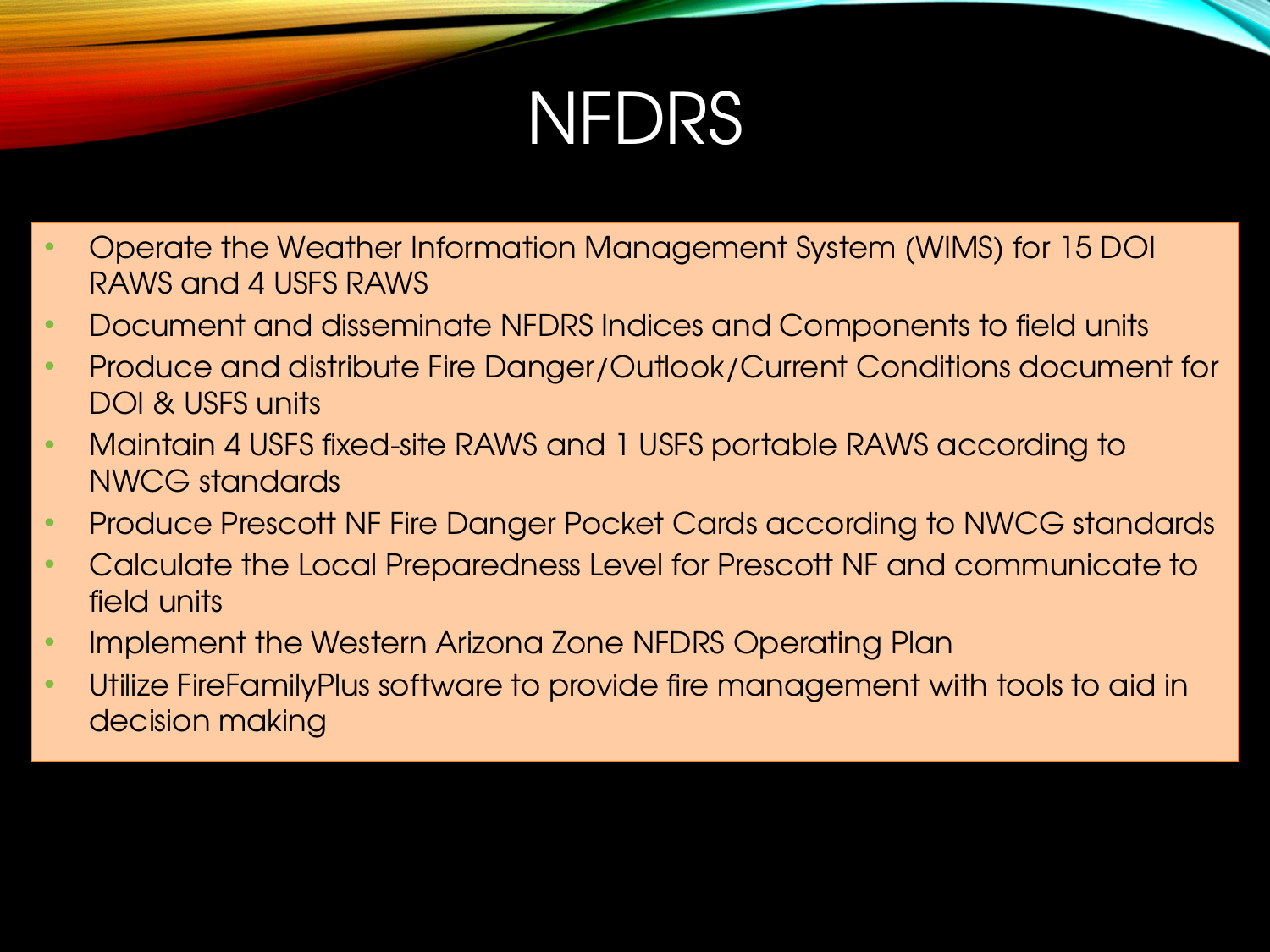

# NFDRS
Operate the Weather Information Management System (WIMS) for 15 DOI RAWS and 4 USFS RAWS
Document and disseminate NFDRS Indices and Components to field units
Produce and distribute Fire Danger/Outlook/Current Conditions document for DOI & USFS units
Maintain 4 USFS fixed-site RAWS and 1 USFS portable RAWS according to NWCG standards
Produce Prescott NF Fire Danger Pocket Cards according to NWCG standards
Calculate the Local Preparedness Level for Prescott NF and communicate to field units
Implement the Western Arizona Zone NFDRS Operating Plan
Utilize FireFamilyPlus software to provide fire management with tools to aid in decision making